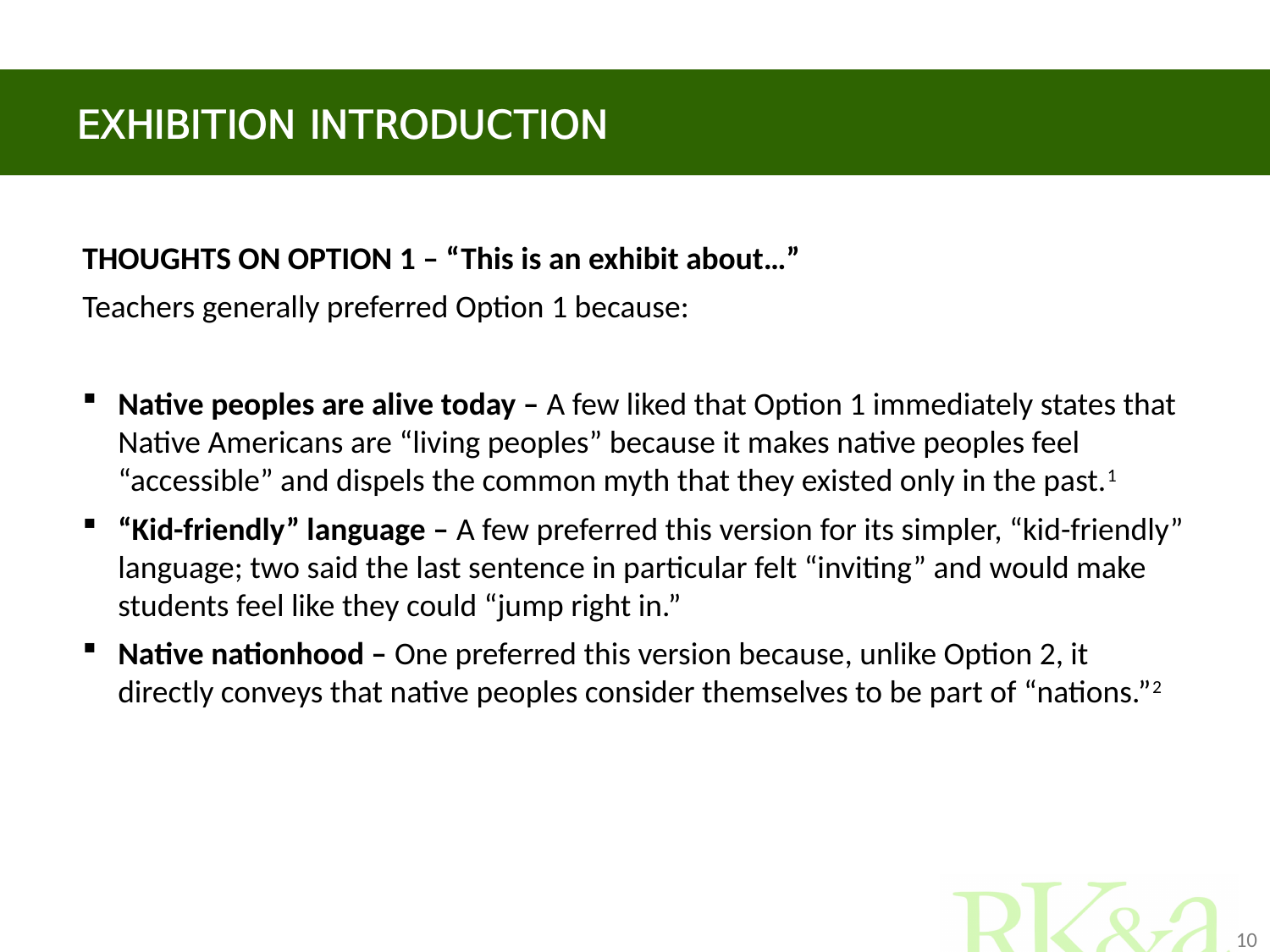

# Exhibition introduction
THOUGHTS ON OPTION 1 – “This is an exhibit about…”
Teachers generally preferred Option 1 because:

Native peoples are alive today – A few liked that Option 1 immediately states that Native Americans are “living peoples” because it makes native peoples feel “accessible” and dispels the common myth that they existed only in the past.1
“Kid-friendly” language – A few preferred this version for its simpler, “kid-friendly” language; two said the last sentence in particular felt “inviting” and would make students feel like they could “jump right in.”
Native nationhood – One preferred this version because, unlike Option 2, it directly conveys that native peoples consider themselves to be part of “nations.”2

10